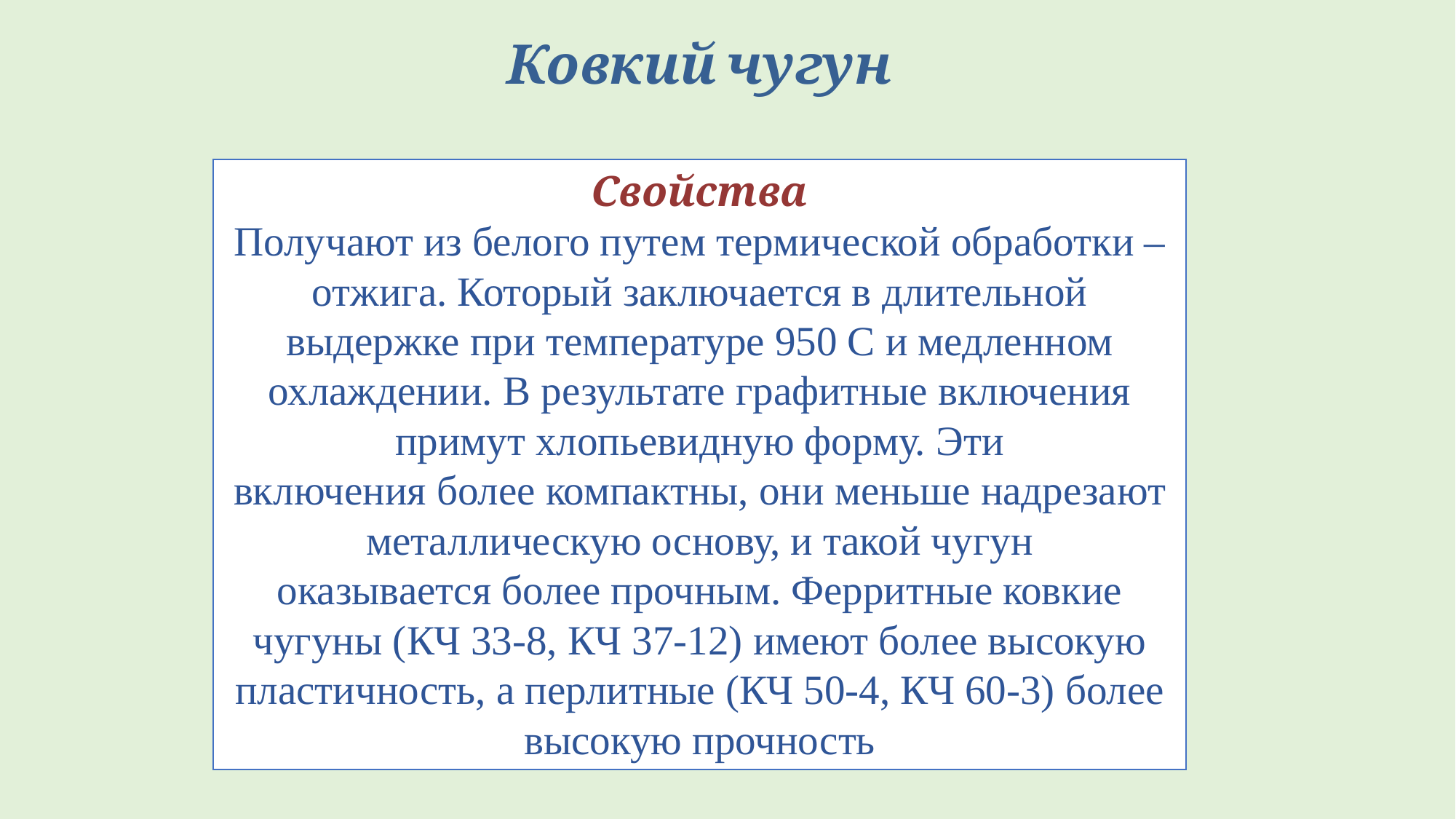

Ковкий чугун
Свойства
Получают из белого путем термической обработки – отжига. Который заключается в длительной выдержке при температуре 950 С и медленном
охлаждении. В результате графитные включения примут хлопьевидную форму. Эти
включения более компактны, они меньше надрезают металлическую основу, и такой чугун
оказывается более прочным. Ферритные ковкие чугуны (КЧ 33-8, КЧ 37-12) имеют более высокую пластичность, а перлитные (КЧ 50-4, КЧ 60-3) более высокую прочность